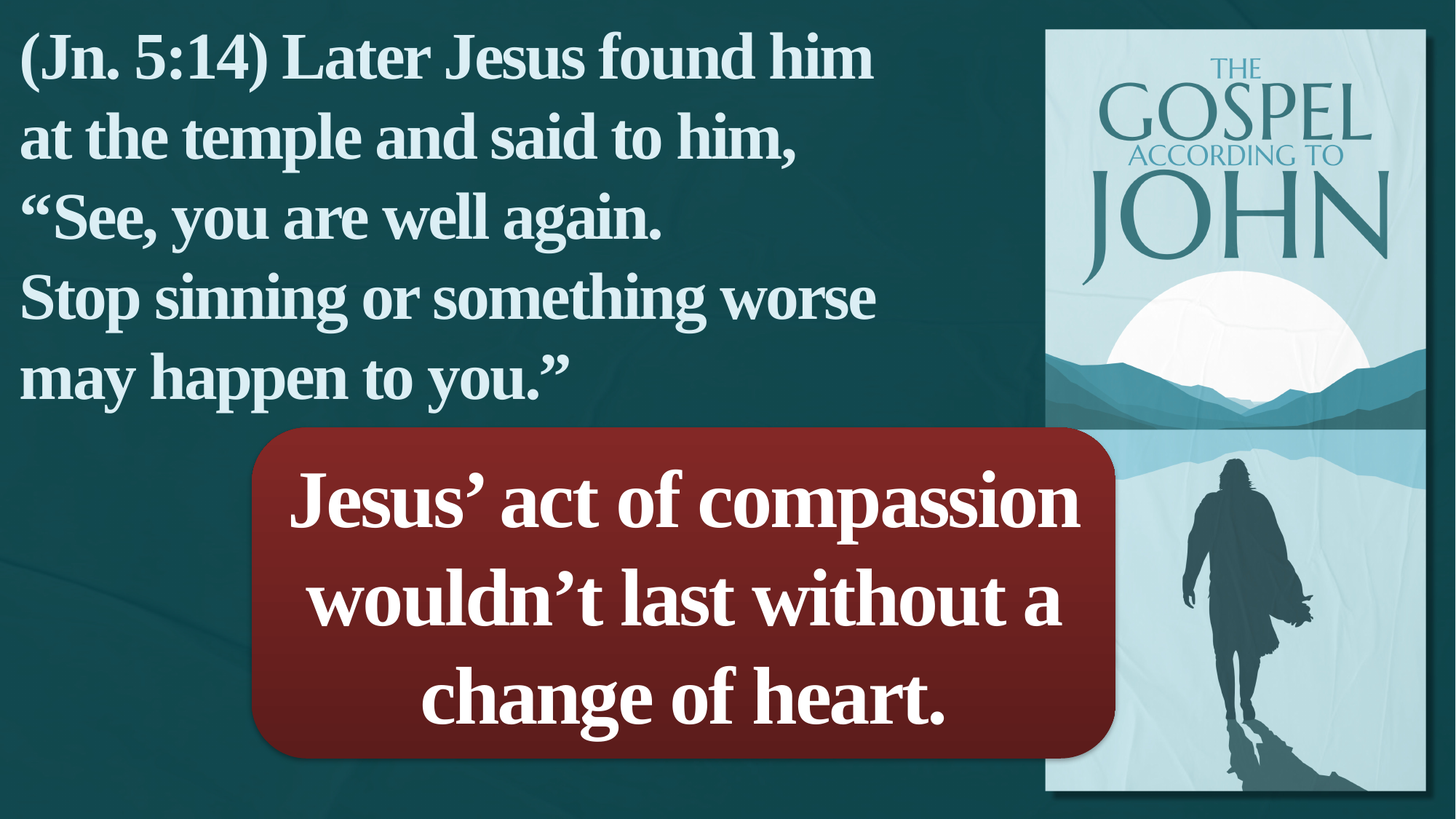

(Jn. 5:14) Later Jesus found him at the temple and said to him,
“See, you are well again.
Stop sinning or something worse may happen to you.”
Jesus’ act of compassion wouldn’t last without a change of heart.